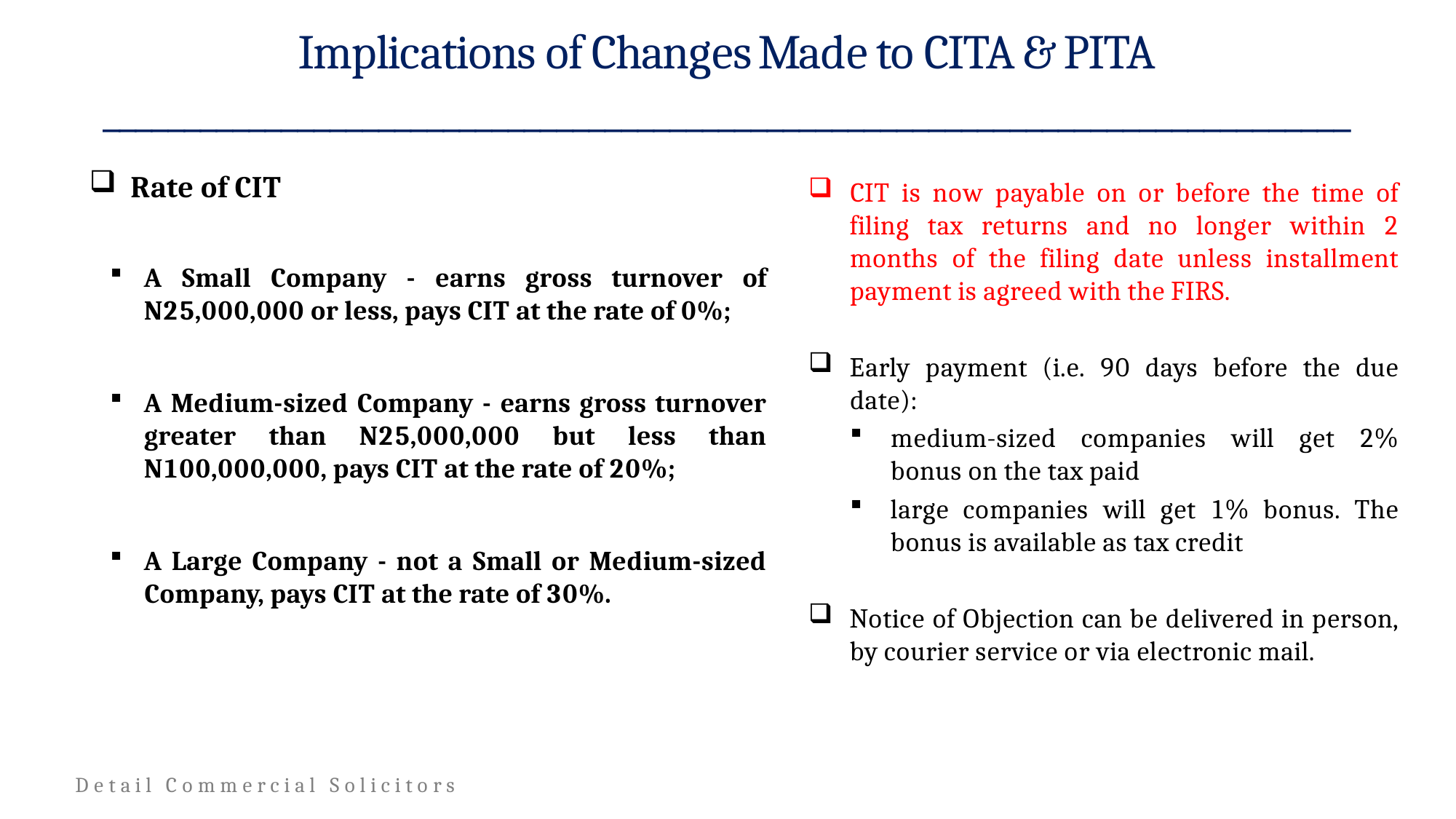

# Implications of Changes Made to CITA & PITA _____________________________________________________________________________
Rate of CIT

A Small Company - earns gross turnover of N25,000,000 or less, pays CIT at the rate of 0%;

A Medium-sized Company - earns gross turnover greater than N25,000,000 but less than N100,000,000, pays CIT at the rate of 20%;

A Large Company - not a Small or Medium-sized Company, pays CIT at the rate of 30%.

CIT is now payable on or before the time of filing tax returns and no longer within 2 months of the filing date unless installment payment is agreed with the FIRS.

Early payment (i.e. 90 days before the due date):
medium-sized companies will get 2% bonus on the tax paid
large companies will get 1% bonus. The bonus is available as tax credit

Notice of Objection can be delivered in person, by courier service or via electronic mail.
7
Detail Commercial Solicitors